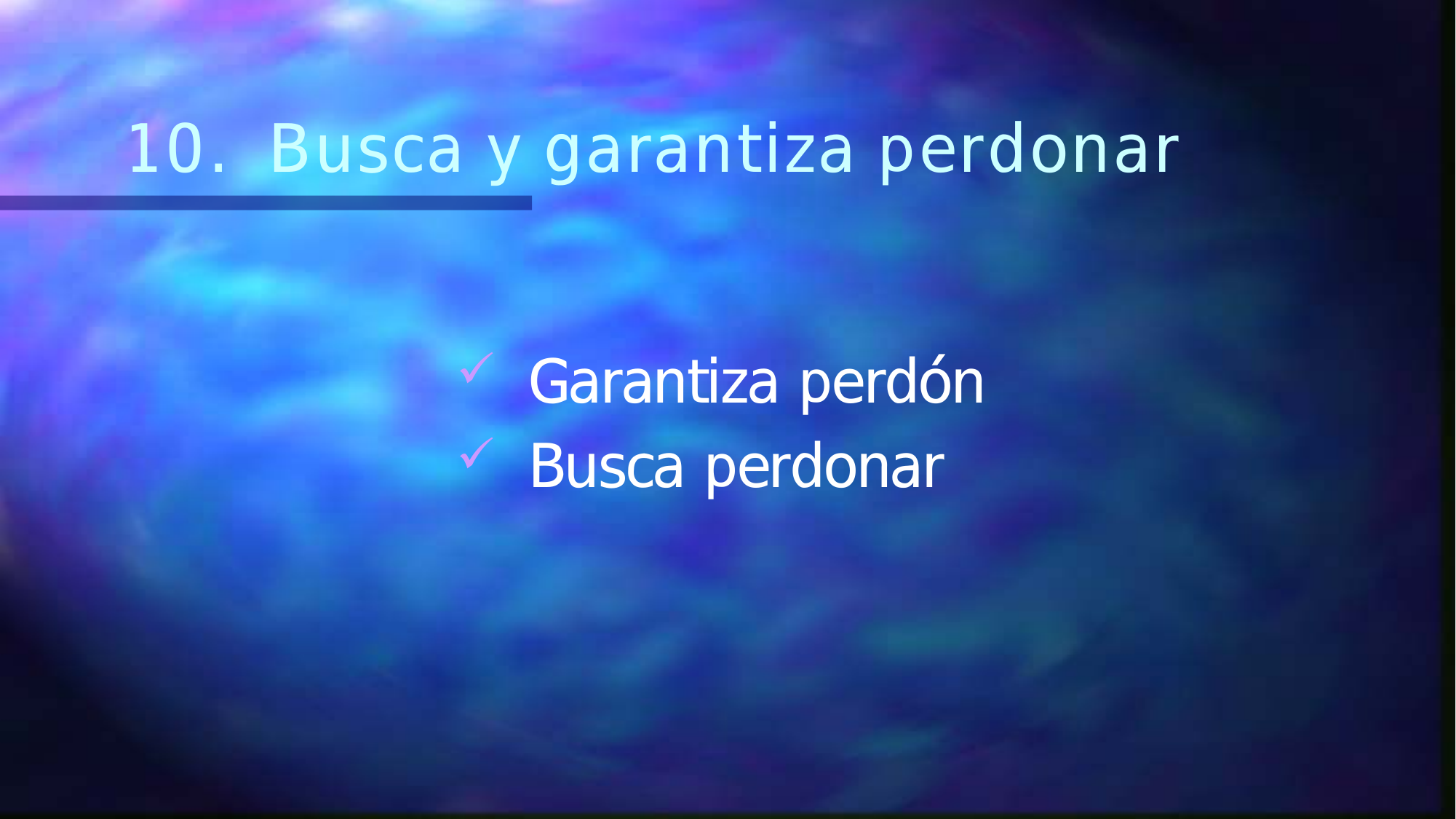

# 10.  Busca y garantiza perdonar
Garantiza perdón
Busca perdonar